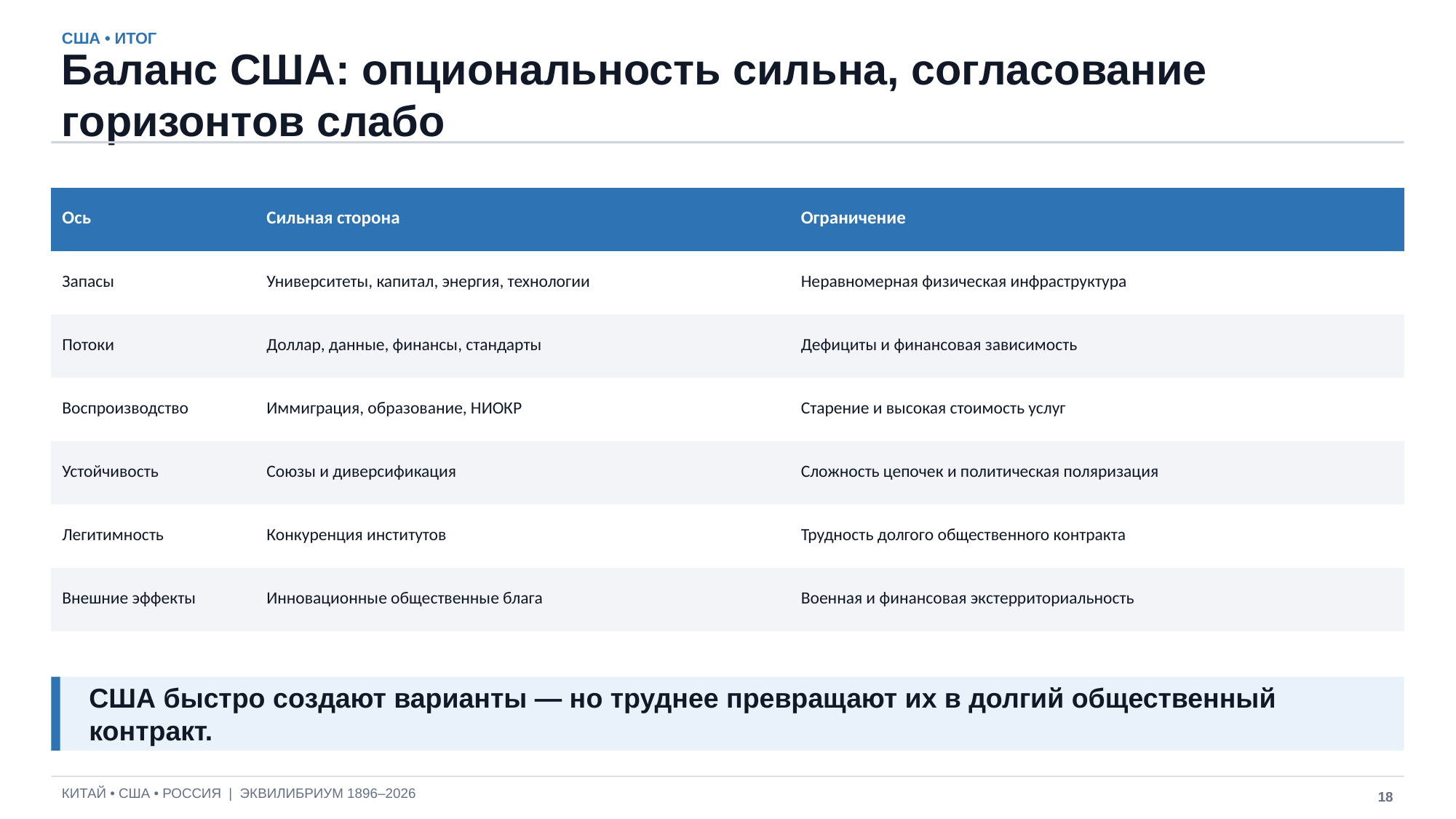

США • ИТОГ
Баланс США: опциональность сильна, согласование горизонтов слабо

| Ось | Сильная сторона | Ограничение |
| --- | --- | --- |
| Запасы | Университеты, капитал, энергия, технологии | Неравномерная физическая инфраструктура |
| Потоки | Доллар, данные, финансы, стандарты | Дефициты и финансовая зависимость |
| Воспроизводство | Иммиграция, образование, НИОКР | Старение и высокая стоимость услуг |
| Устойчивость | Союзы и диверсификация | Сложность цепочек и политическая поляризация |
| Легитимность | Конкуренция институтов | Трудность долгого общественного контракта |
| Внешние эффекты | Инновационные общественные блага | Военная и финансовая экстерриториальность |

США быстро создают варианты — но труднее превращают их в долгий общественный контракт.

КИТАЙ • США • РОССИЯ  |  ЭКВИЛИБРИУМ 1896–2026
18